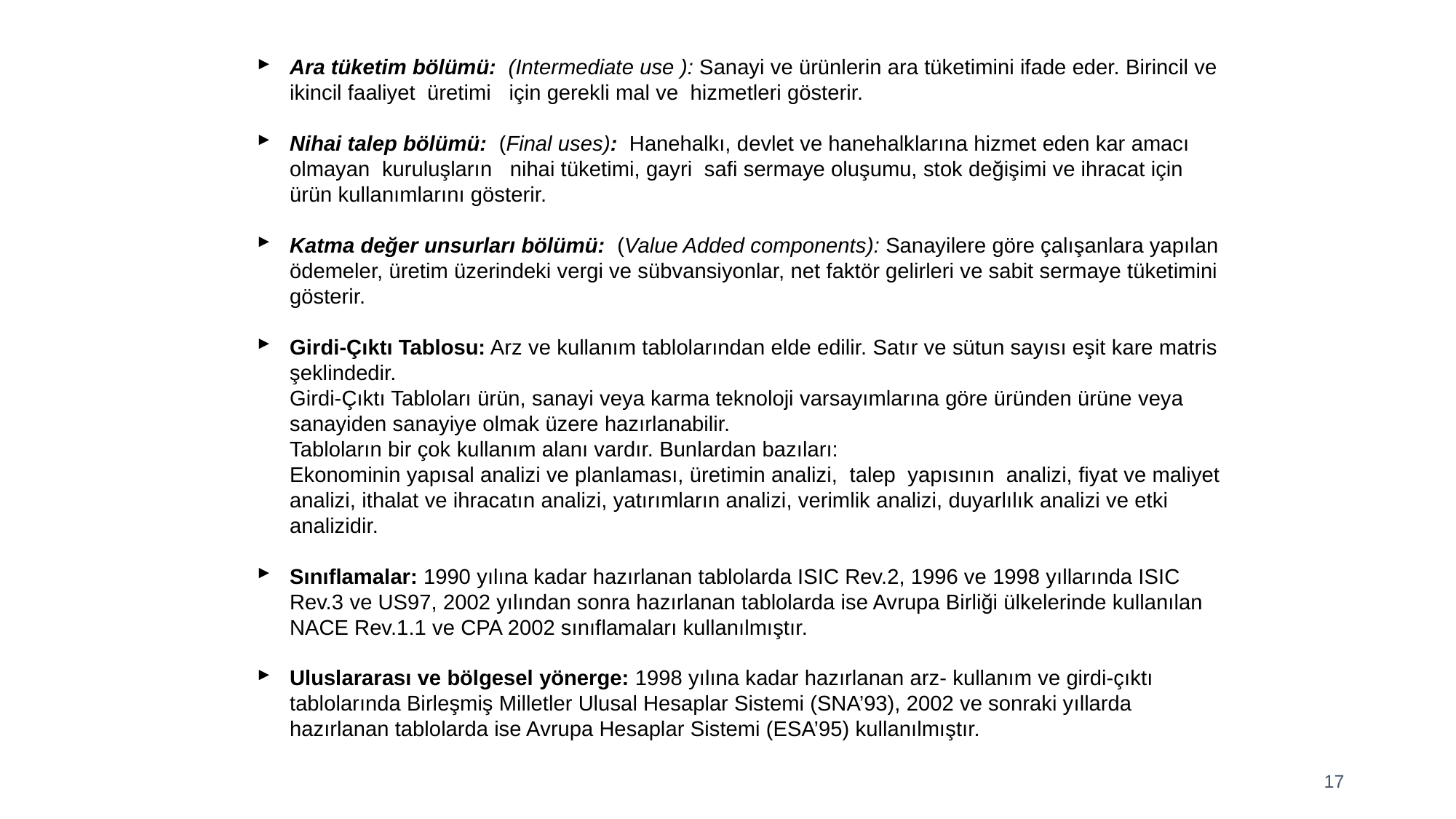

Ara tüketim bölümü:  (Intermediate use ): Sanayi ve ürünlerin ara tüketimini ifade eder. Birincil ve ikincil faaliyet  üretimi   için gerekli mal ve  hizmetleri gösterir.

Nihai talep bölümü:  (Final uses):  Hanehalkı, devlet ve hanehalklarına hizmet eden kar amacı olmayan  kuruluşların   nihai tüketimi, gayri  safi sermaye oluşumu, stok değişimi ve ihracat için ürün kullanımlarını gösterir.

Katma değer unsurları bölümü:  (Value Added components): Sanayilere göre çalışanlara yapılan ödemeler, üretim üzerindeki vergi ve sübvansiyonlar, net faktör gelirleri ve sabit sermaye tüketimini gösterir.

Girdi-Çıktı Tablosu: Arz ve kullanım tablolarından elde edilir. Satır ve sütun sayısı eşit kare matris şeklindedir.
	Girdi-Çıktı Tabloları ürün, sanayi veya karma teknoloji varsayımlarına göre üründen ürüne veya sanayiden sanayiye olmak üzere hazırlanabilir.
	Tabloların bir çok kullanım alanı vardır. Bunlardan bazıları:
	Ekonominin yapısal analizi ve planlaması, üretimin analizi,  talep  yapısının  analizi, fiyat ve maliyet analizi, ithalat ve ihracatın analizi, yatırımların analizi, verimlik analizi, duyarlılık analizi ve etki analizidir.
Sınıflamalar: 1990 yılına kadar hazırlanan tablolarda ISIC Rev.2, 1996 ve 1998 yıllarında ISIC Rev.3 ve US97, 2002 yılından sonra hazırlanan tablolarda ise Avrupa Birliği ülkelerinde kullanılan NACE Rev.1.1 ve CPA 2002 sınıflamaları kullanılmıştır.

Uluslararası ve bölgesel yönerge: 1998 yılına kadar hazırlanan arz- kullanım ve girdi-çıktı tablolarında Birleşmiş Milletler Ulusal Hesaplar Sistemi (SNA’93), 2002 ve sonraki yıllarda hazırlanan tablolarda ise Avrupa Hesaplar Sistemi (ESA’95) kullanılmıştır.
17